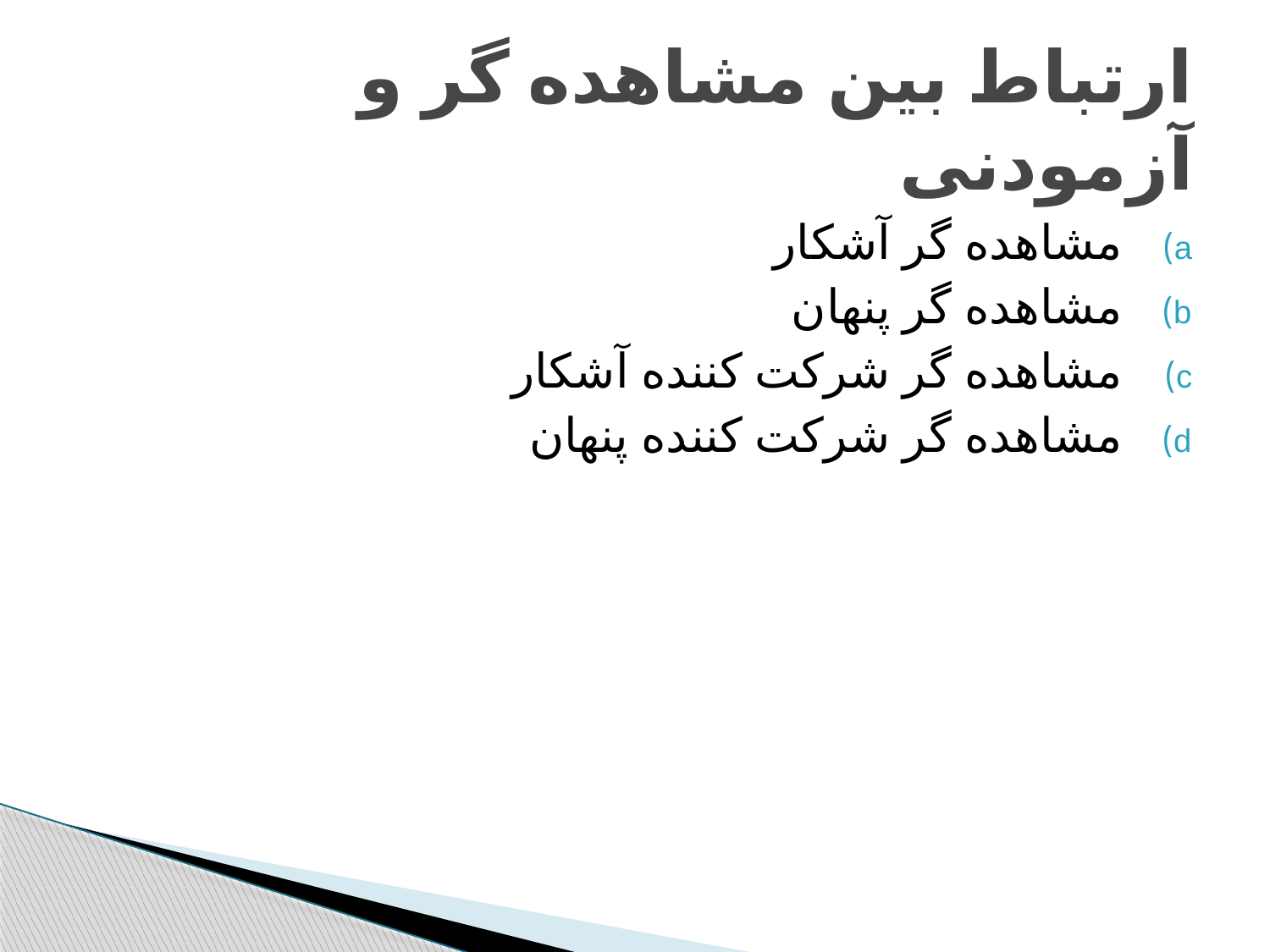

# ارتباط بین مشاهده گر و آزمودنی
مشاهده گر آشکار
مشاهده گر پنهان
مشاهده گر شرکت کننده آشکار
مشاهده گر شرکت کننده پنهان